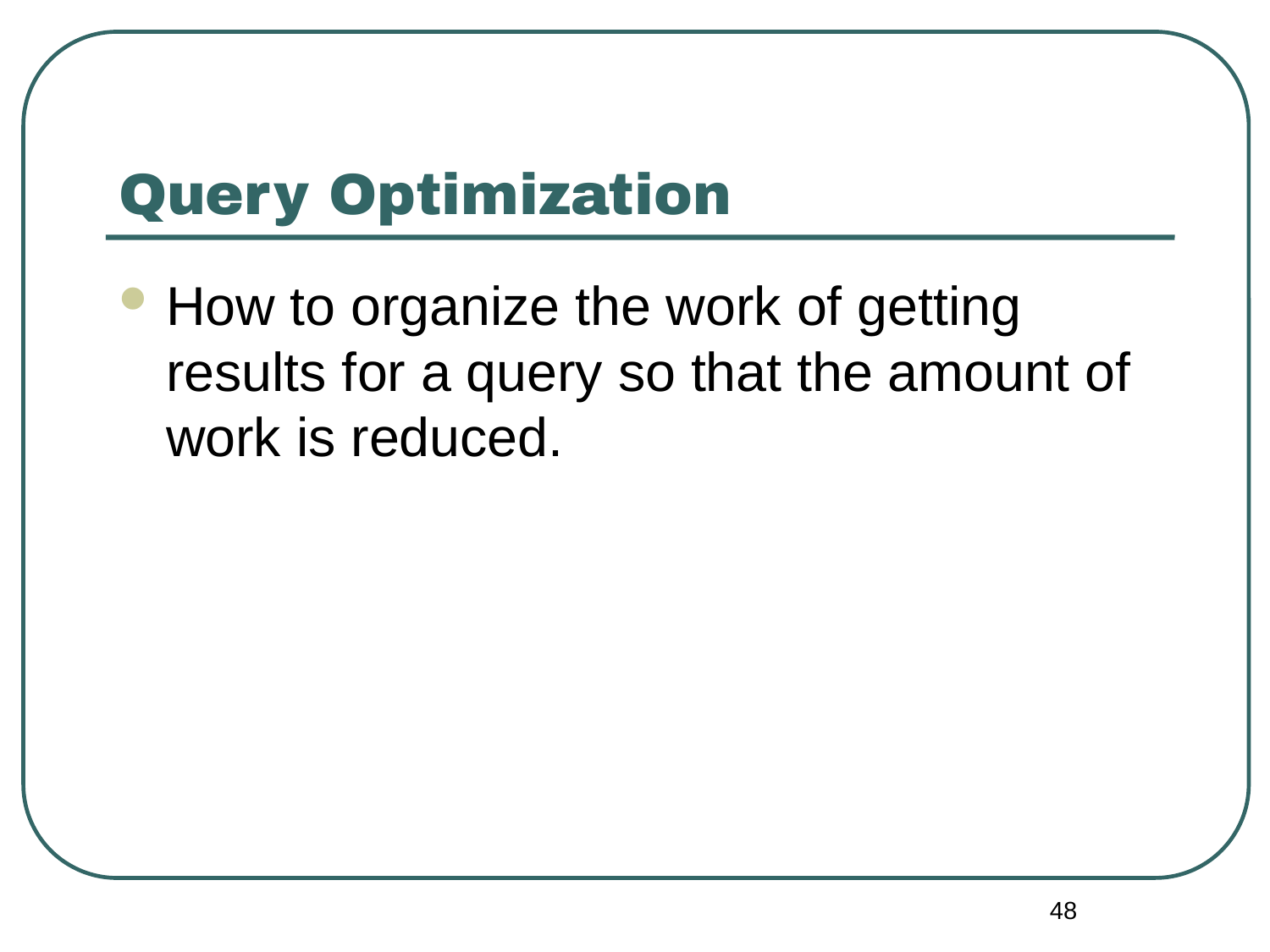

# Query Optimization
How to organize the work of getting results for a query so that the amount of work is reduced.
48